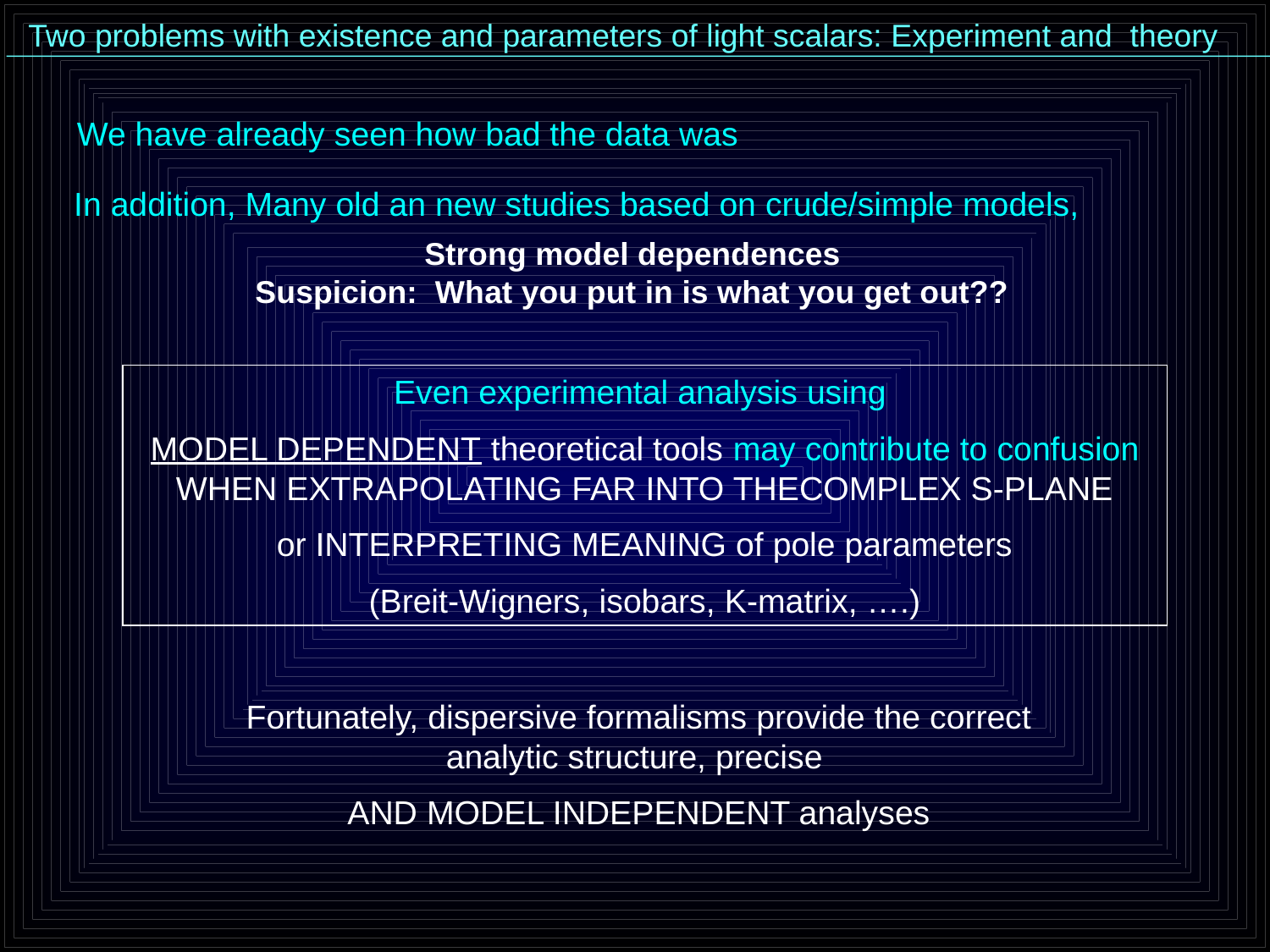

Two problems with existence and parameters of light scalars: Experiment and  theory

We have already seen how bad the data was
In addition, Many old an new studies based on crude/simple models,
Strong model dependences
Suspicion:  What you put in is what you get out??
Even experimental analysis using
 MODEL DEPENDENT theoretical tools may contribute to confusion  WHEN EXTRAPOLATING FAR INTO THECOMPLEX S-PLANE
or INTERPRETING MEANING of pole parameters
(Breit-Wigners, isobars, K-matrix, ….)
Fortunately, dispersive formalisms provide the correct analytic structure, precise
AND MODEL INDEPENDENT analyses